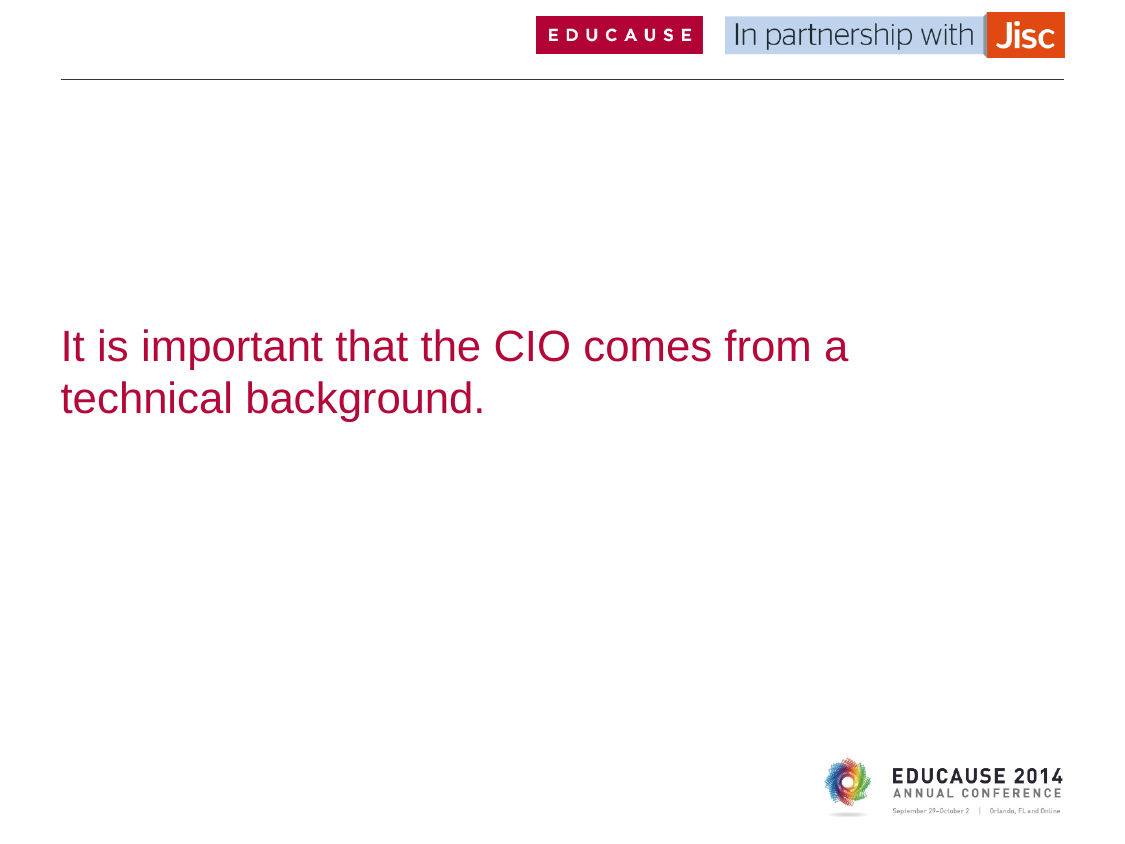

# It is important that the CIO comes from a technical background.